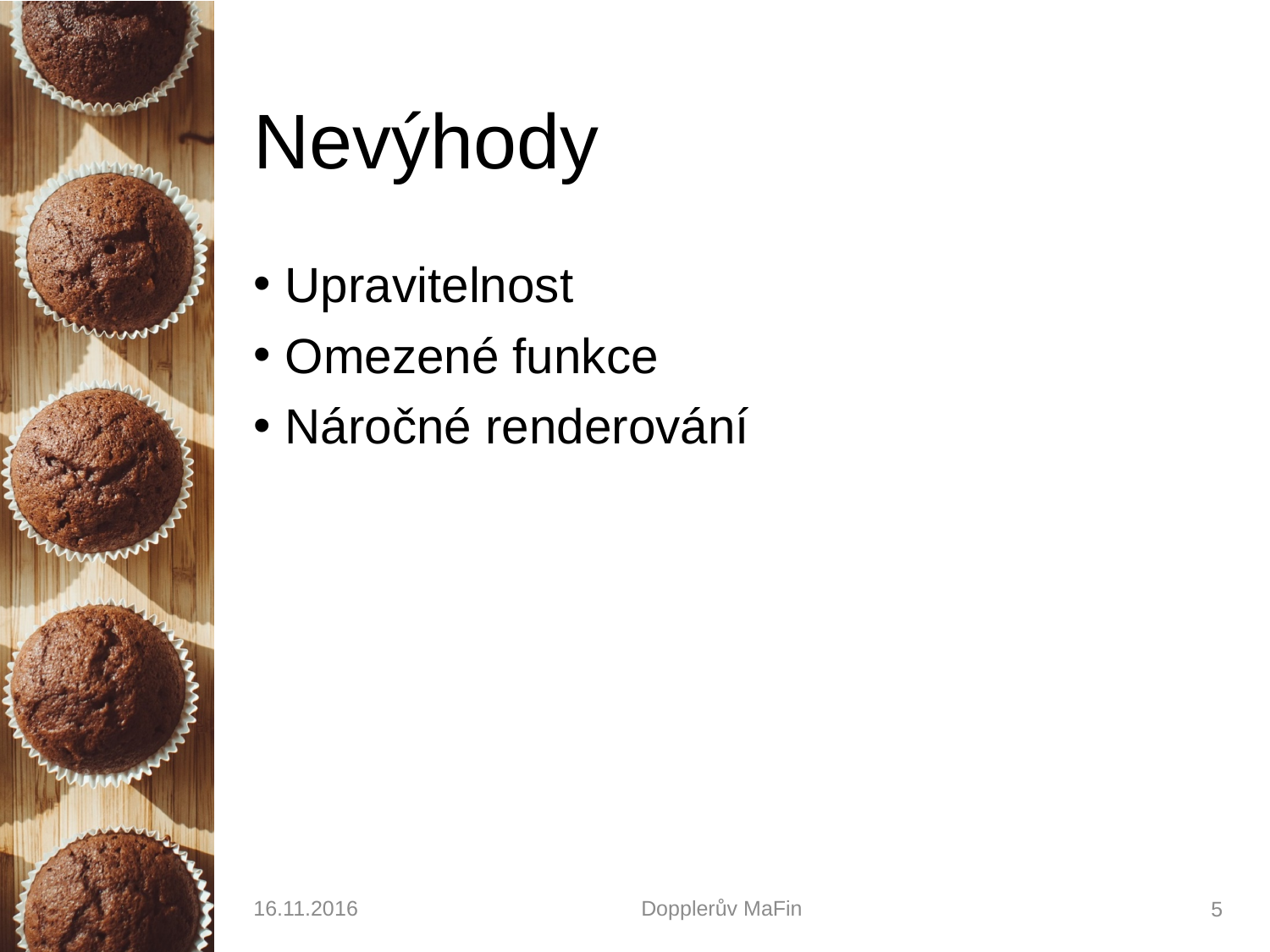

# Nevýhody
Upravitelnost
Omezené funkce
Náročné renderování

16.11.2016
Dopplerův MaFin
5